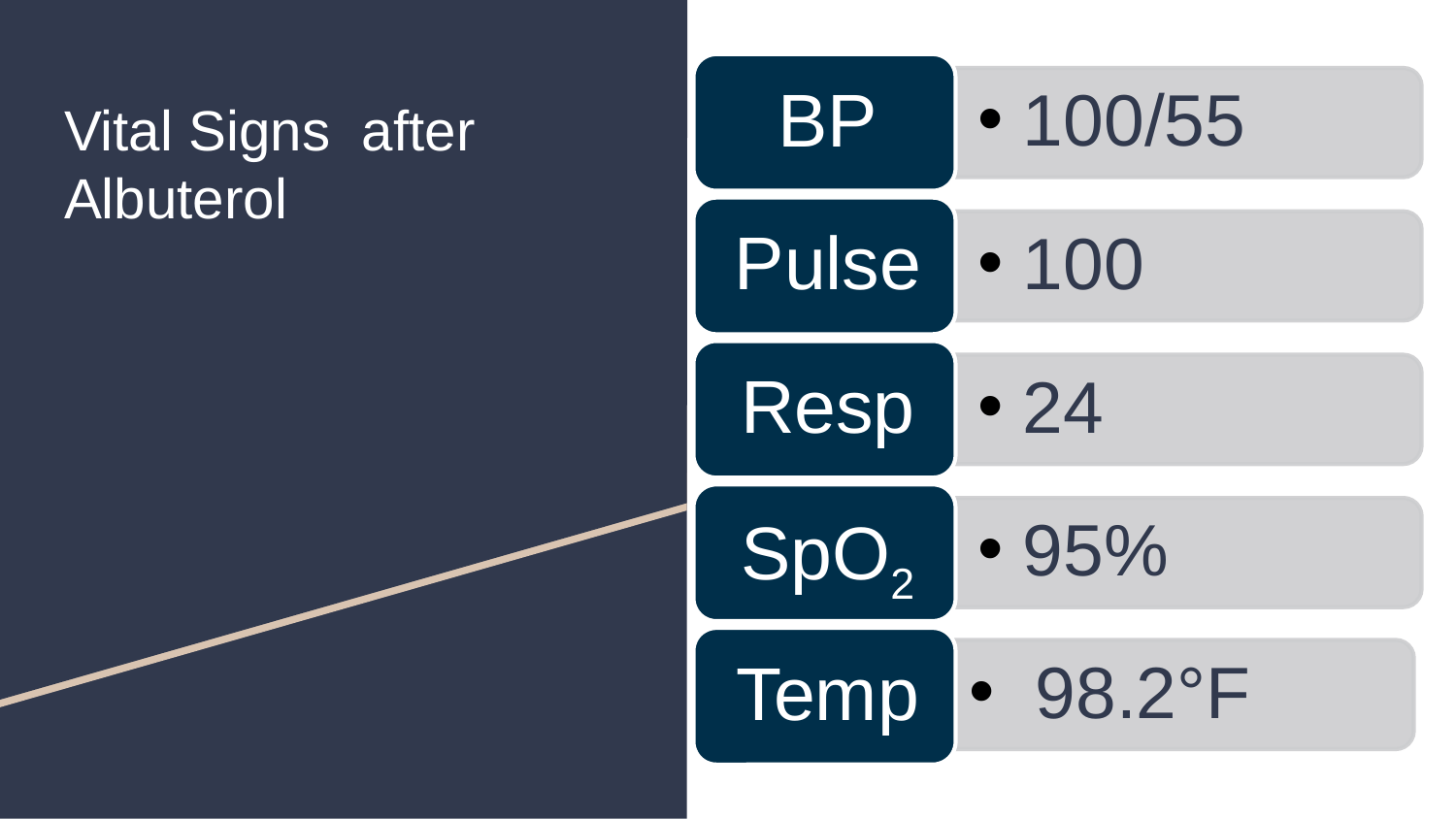

100/55
BP
100
Pulse
24
Resp
95%
SpO2
 98.2°F
Temp
# Vital Signs  after Albuterol